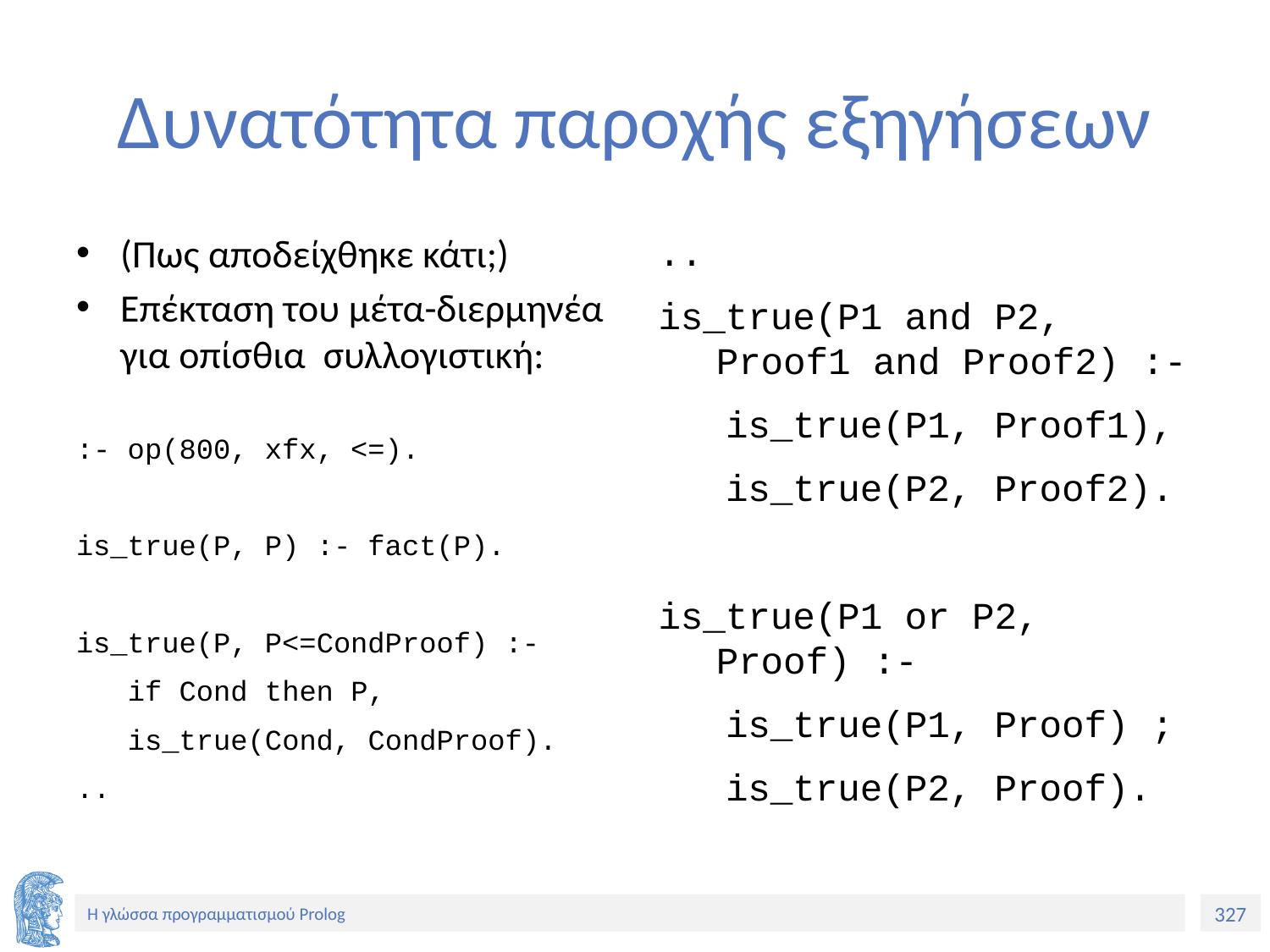

# Δυνατότητα παροχής εξηγήσεων
(Πως αποδείχθηκε κάτι;)
Επέκταση του μέτα-διερμηνέα για οπίσθια  συλλογιστική:

:- op(800, xfx, <=).

is_true(P, P) :- fact(P).

is_true(P, P<=CondProof) :-
   if Cond then P,
   is_true(Cond, CondProof).
..
..
is_true(P1 and P2, Proof1 and Proof2) :-
   is_true(P1, Proof1),
   is_true(P2, Proof2).

is_true(P1 or P2, Proof) :-
   is_true(P1, Proof) ;
   is_true(P2, Proof).